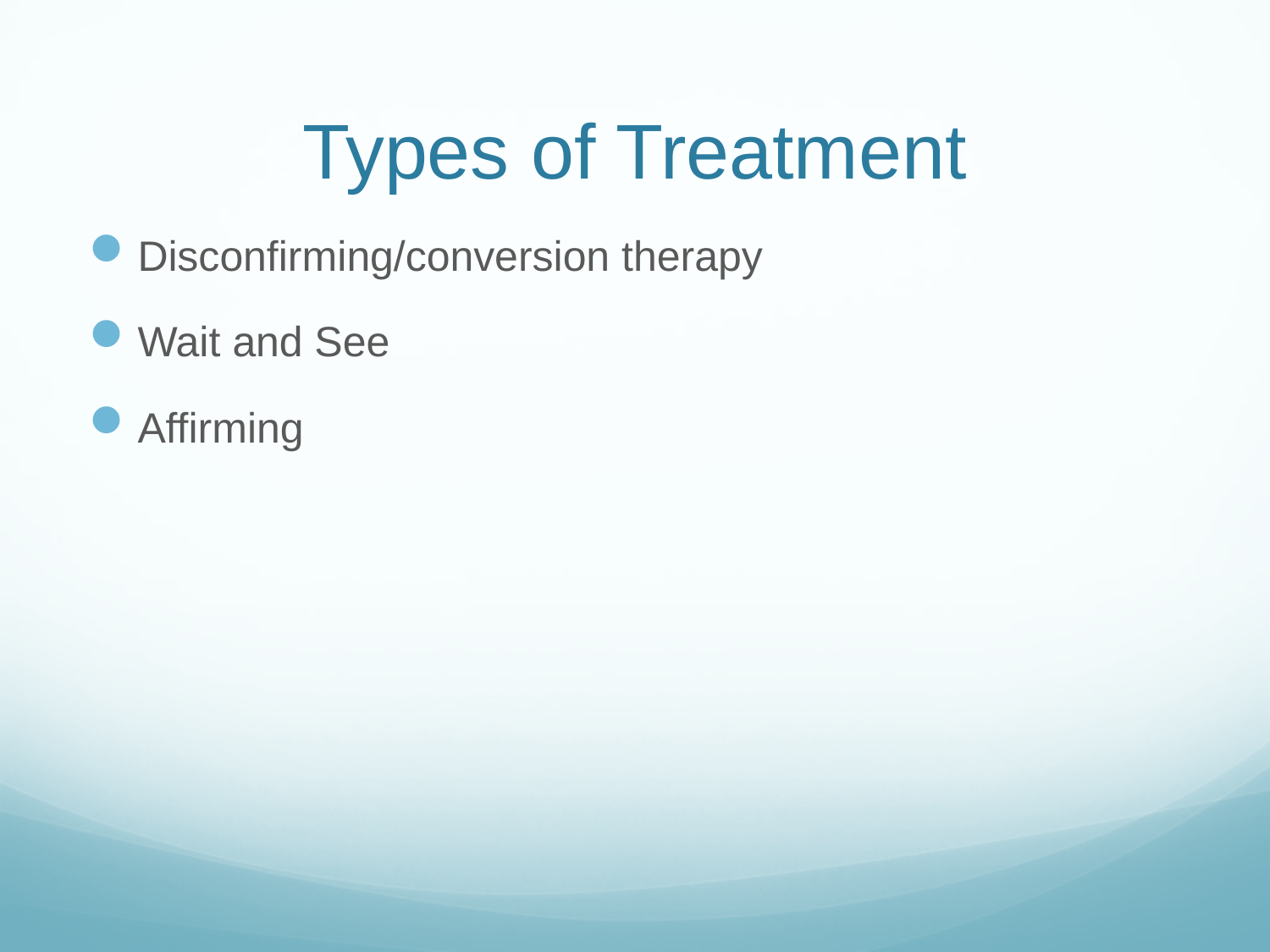

# Types of Treatment
Disconfirming/conversion therapy
Wait and See
Affirming